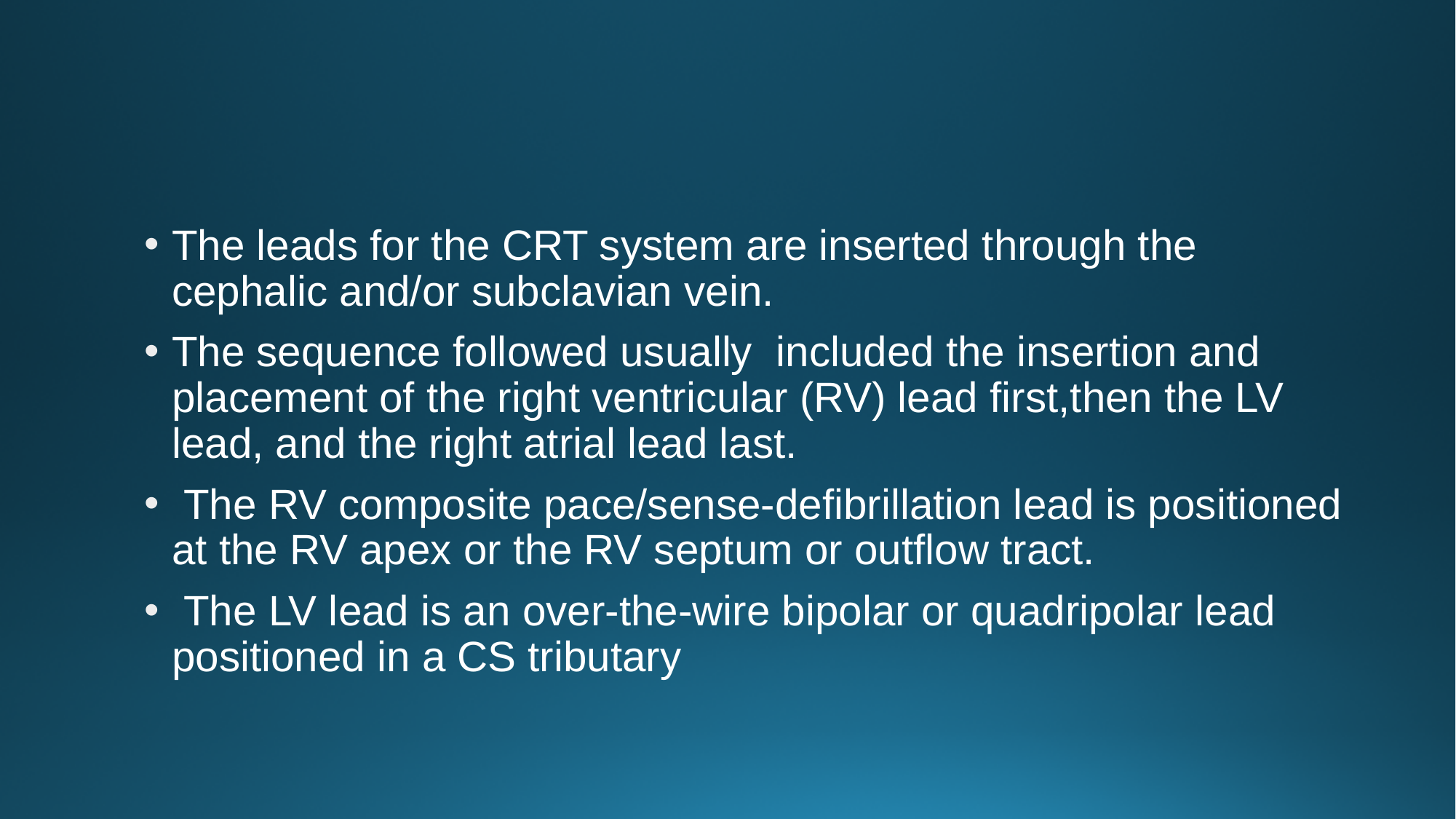

#
The leads for the CRT system are inserted through the cephalic and/or subclavian vein.
The sequence followed usually  included the insertion and placement of the right ventricular (RV) lead first,then the LV lead, and the right atrial lead last.
 The RV composite pace/sense-defibrillation lead is positioned at the RV apex or the RV septum or outflow tract.
 The LV lead is an over-the-wire bipolar or quadripolar lead positioned in a CS tributary